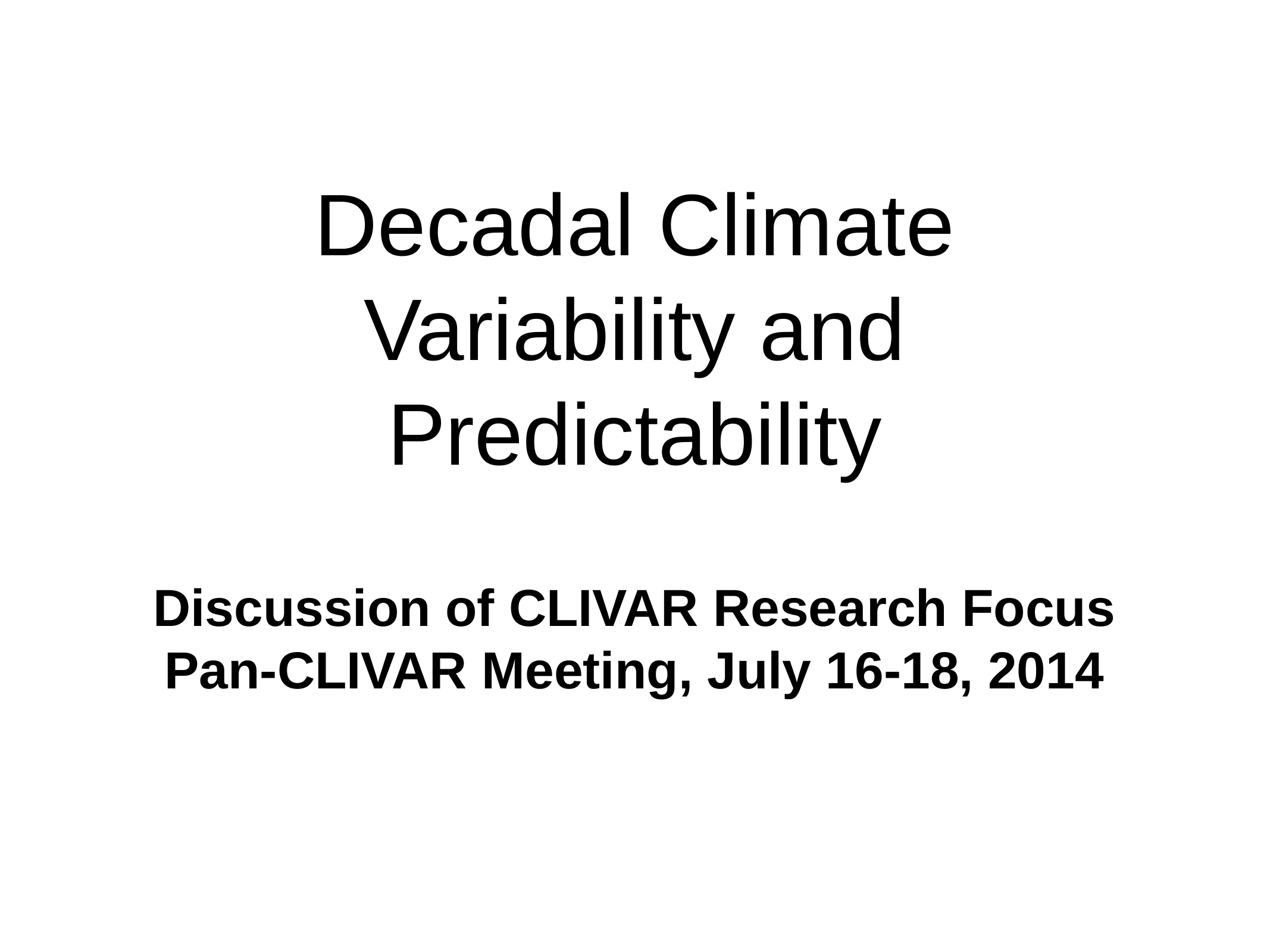

# Decadal Climate Variability and Predictability
Discussion of CLIVAR Research Focus
Pan-CLIVAR Meeting, July 16-18, 2014